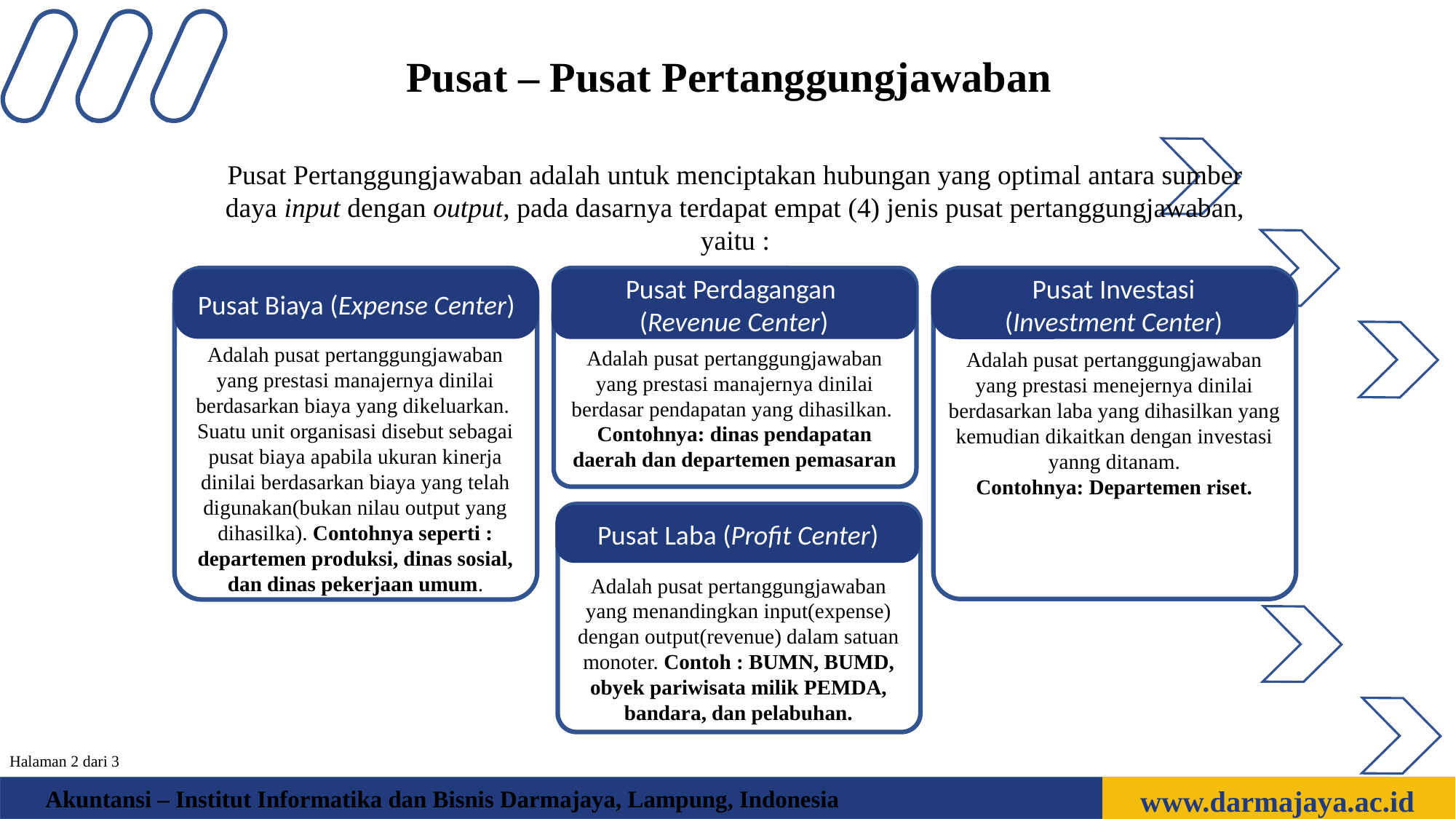

Pusat – Pusat Pertanggungjawaban

Pusat Pertanggungjawaban adalah untuk menciptakan hubungan yang optimal antara sumber daya input dengan output, pada dasarnya terdapat empat (4) jenis pusat pertanggungjawaban, yaitu :

Pusat Biaya (Expense Center)
Adalah pusat pertanggungjawaban yang prestasi manajernya dinilai berdasarkan biaya yang dikeluarkan.  Suatu unit organisasi disebut sebagai pusat biaya apabila ukuran kinerja dinilai berdasarkan biaya yang telah digunakan(bukan nilau output yang dihasilka). Contohnya seperti : departemen produksi, dinas sosial, dan dinas pekerjaan umum.

Pusat Perdagangan
(Revenue Center)
Adalah pusat pertanggungjawaban yang prestasi manajernya dinilai berdasar pendapatan yang dihasilkan.  Contohnya: dinas pendapatan daerah dan departemen pemasaran

Pusat Investasi
(Investment Center)
Adalah pusat pertanggungjawaban yang prestasi menejernya dinilai berdasarkan laba yang dihasilkan yang kemudian dikaitkan dengan investasi yanng ditanam.
Contohnya: Departemen riset.

Pusat Laba (Profit Center)
Adalah pusat pertanggungjawaban yang menandingkan input(expense) dengan output(revenue) dalam satuan monoter. Contoh : BUMN, BUMD, obyek pariwisata milik PEMDA, bandara, dan pelabuhan.

Halaman 2 dari 3

www.darmajaya.ac.id
Akuntansi – Institut Informatika dan Bisnis Darmajaya, Lampung, Indonesia